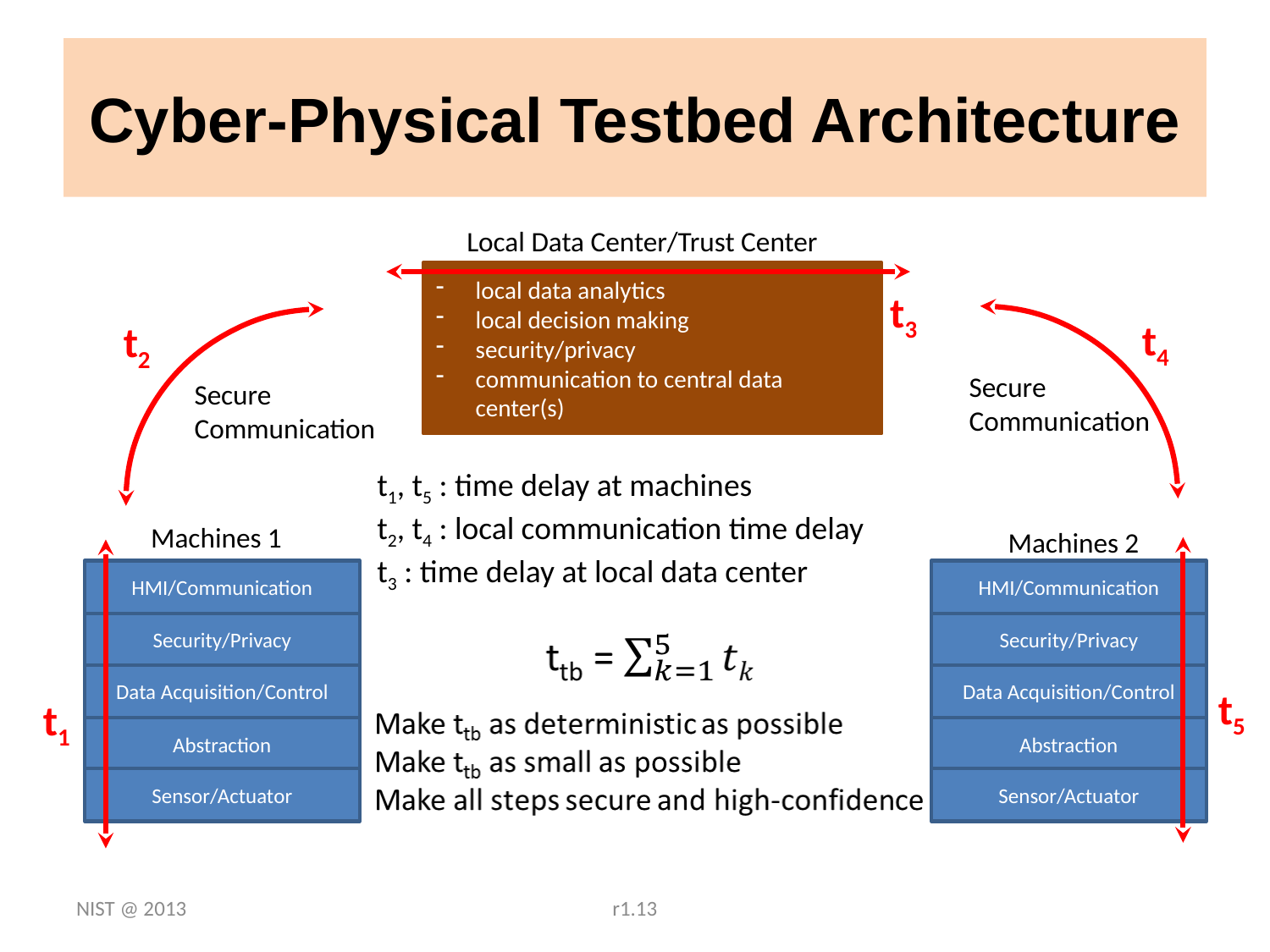

# Cyber-Physical Testbed Architecture
Local Data Center/Trust Center
local data analytics
local decision making
security/privacy
communication to central data center(s)
t3

t4
t2

Secure
Communication
Secure
Communication
t1, t5 : time delay at machines
t2, t4 : local communication time delay
t3 : time delay at local data center
Machines 1
Machines 2
HMI/Communication
Security/Privacy
Data Acquisition/Control
Abstraction
Sensor/Actuator
HMI/Communication
Security/Privacy
Data Acquisition/Control
Abstraction
Sensor/Actuator

t5
t1
NIST @ 2013
r1.13